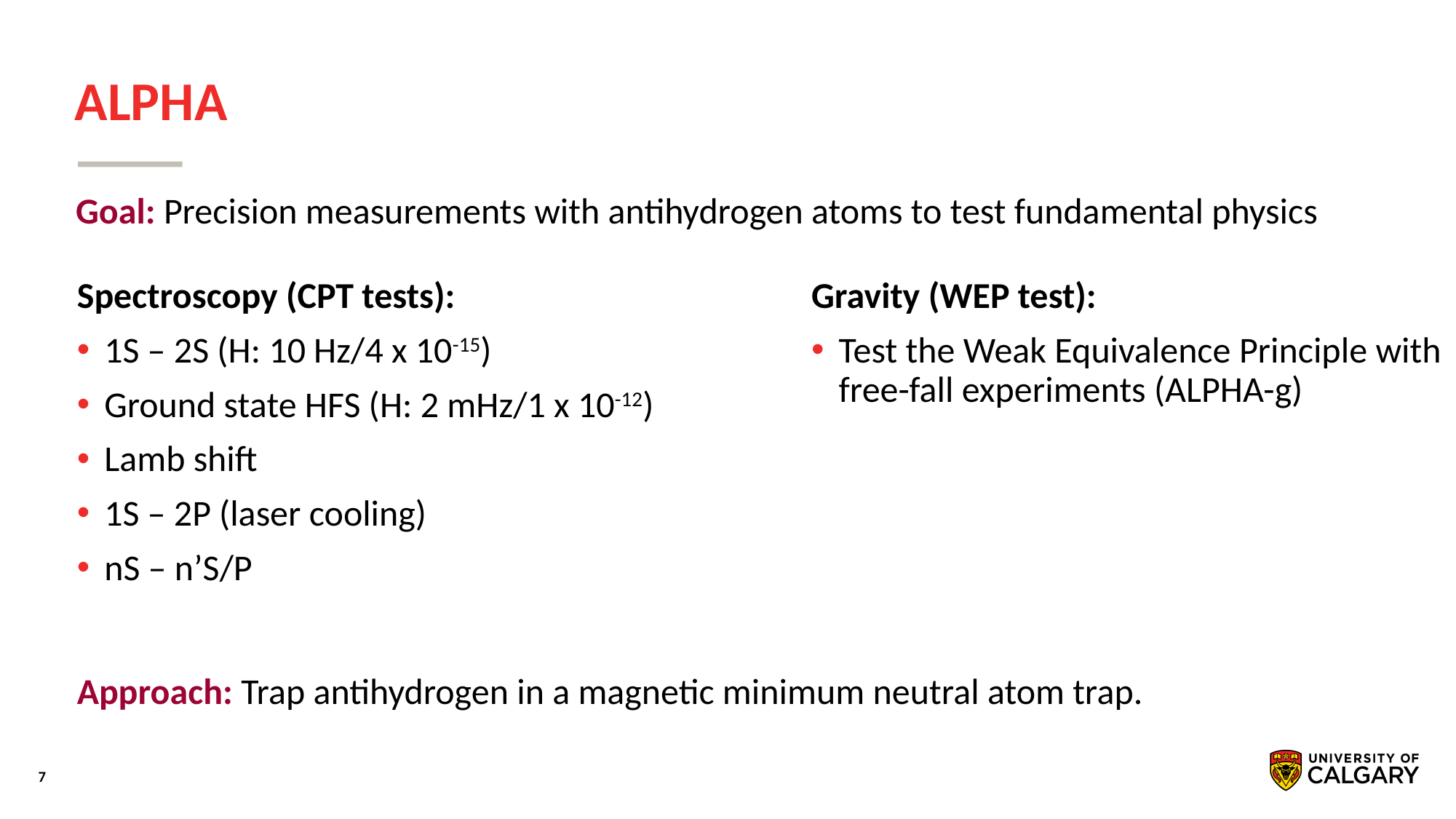

# ALPHA
Goal: Precision measurements with antihydrogen atoms to test fundamental physics
Spectroscopy (CPT tests):
1S – 2S (H: 10 Hz/4 x 10-15)
Ground state HFS (H: 2 mHz/1 x 10-12)
Lamb shift
1S – 2P (laser cooling)
nS – n’S/P
Gravity (WEP test):
Test the Weak Equivalence Principle with free-fall experiments (ALPHA-g)

Approach: Trap antihydrogen in a magnetic minimum neutral atom trap.